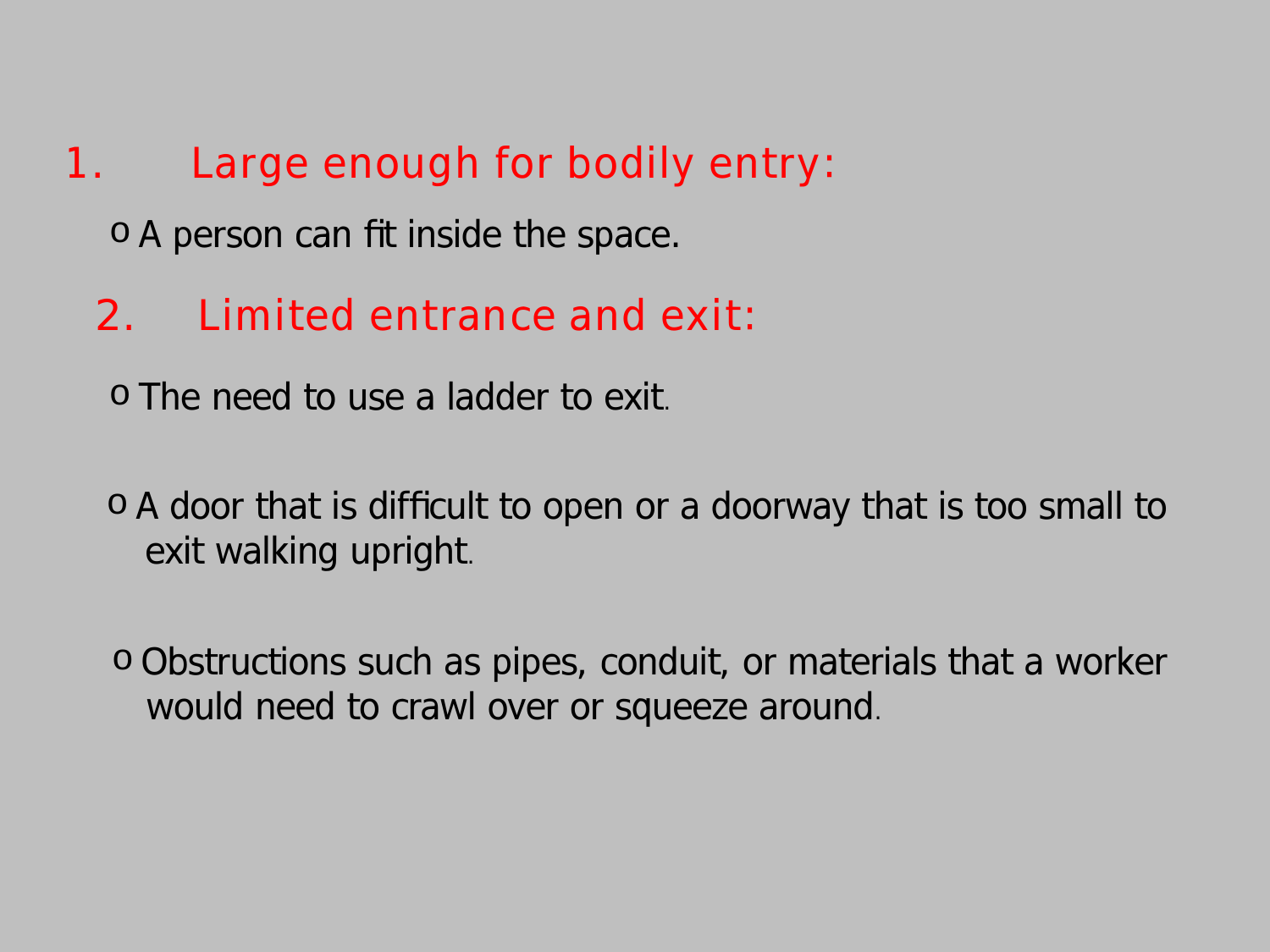

1. 	Large enough for bodily entry:
A person can fit inside the space.
2.     Limited entrance and exit:

The need to use a ladder to exit.
A door that is difficult to open or a doorway that is too small to
  exit walking upright.

Obstructions such as pipes, conduit, or materials that a worker
   would need to crawl over or squeeze around.